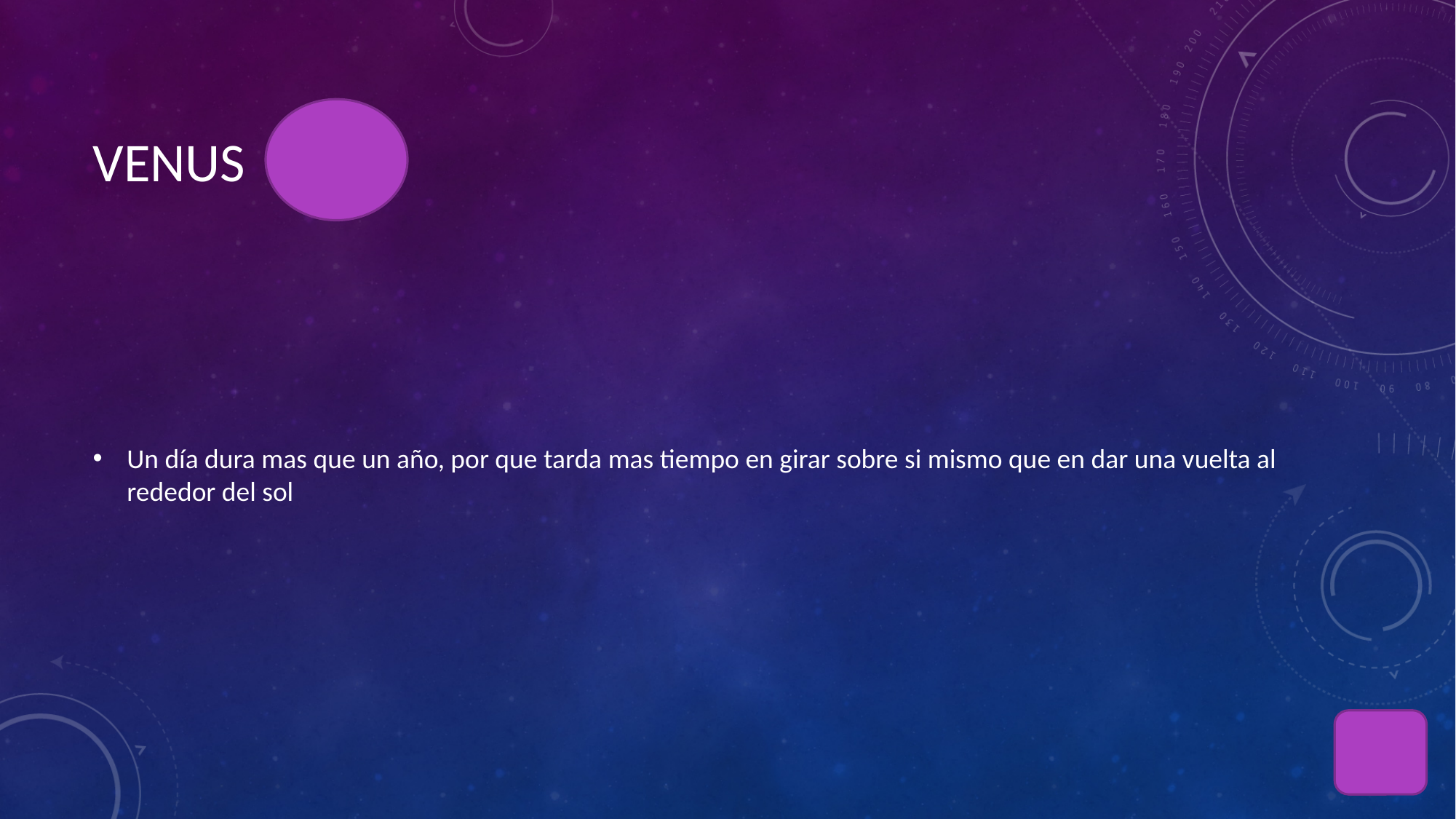

# Venus

Un día dura mas que un año, por que tarda mas tiempo en girar sobre si mismo que en dar una vuelta al rededor del sol